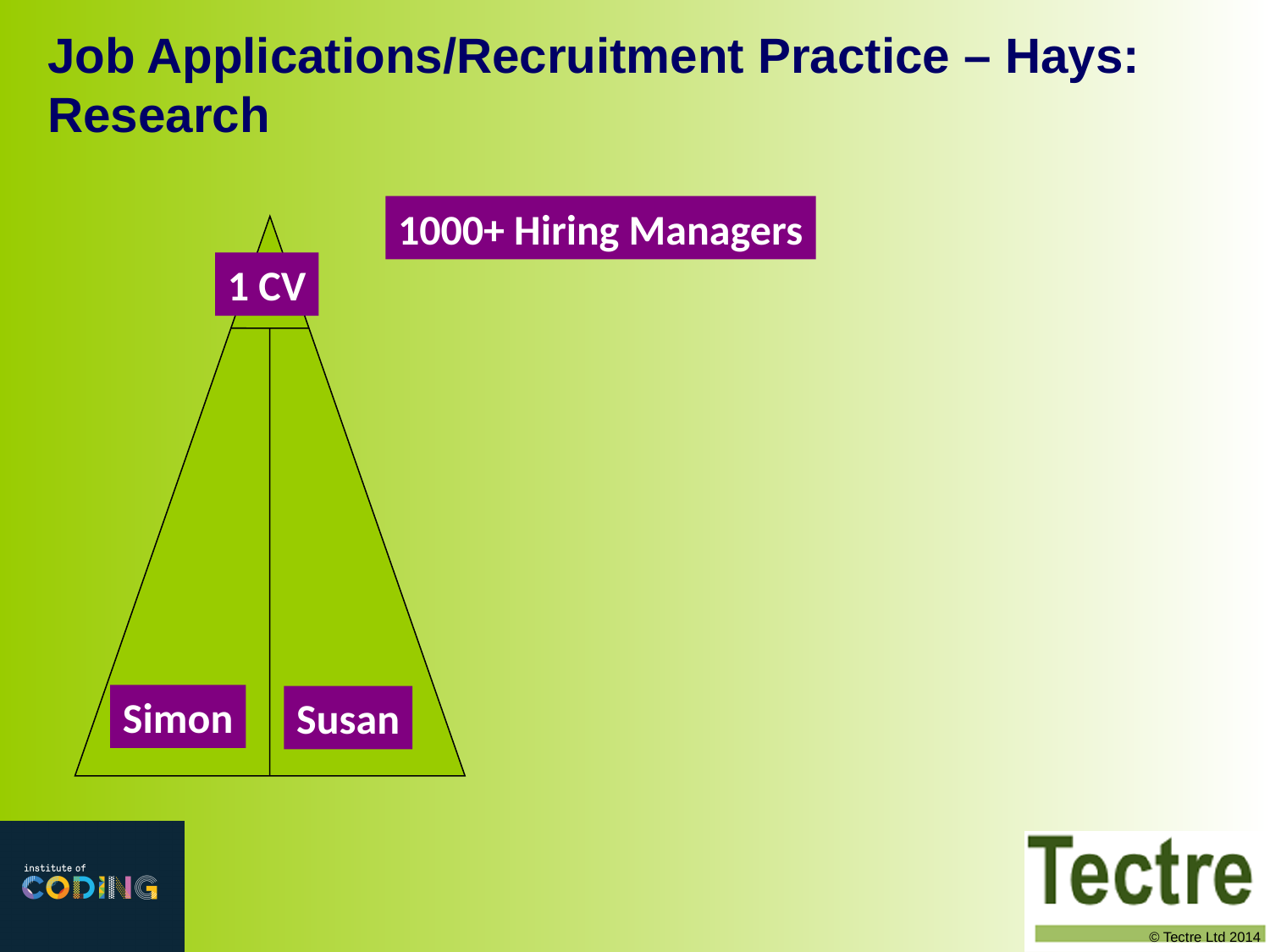

# Job Applications/Recruitment Practice – Hays: Research
1000+ Hiring Managers

1 CV
Simon
Susan
© Tectre Ltd 2014